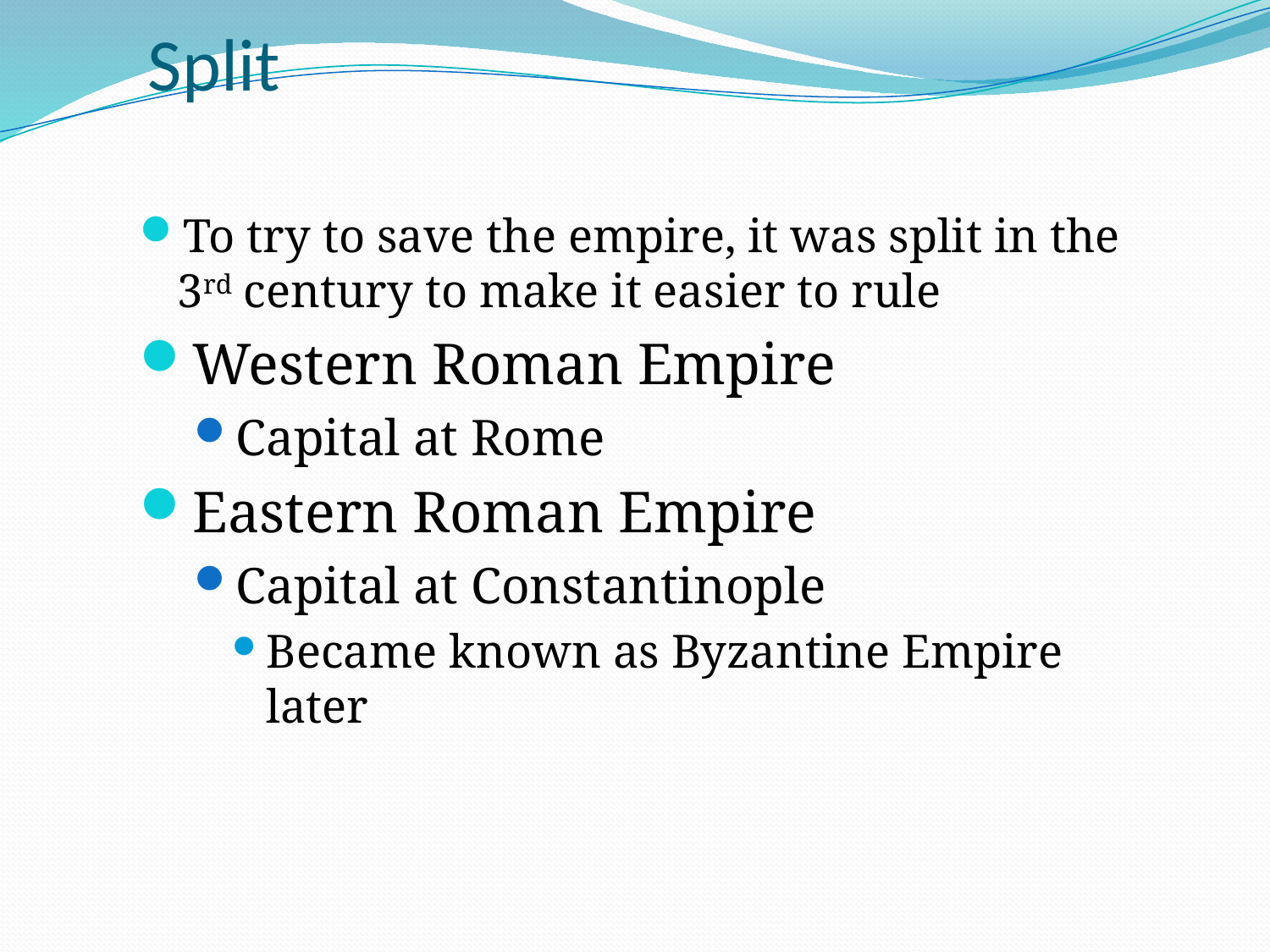

# Split
To try to save the empire, it was split in the 3rd century to make it easier to rule
Western Roman Empire
Capital at Rome
Eastern Roman Empire
Capital at Constantinople
Became known as Byzantine Empire later